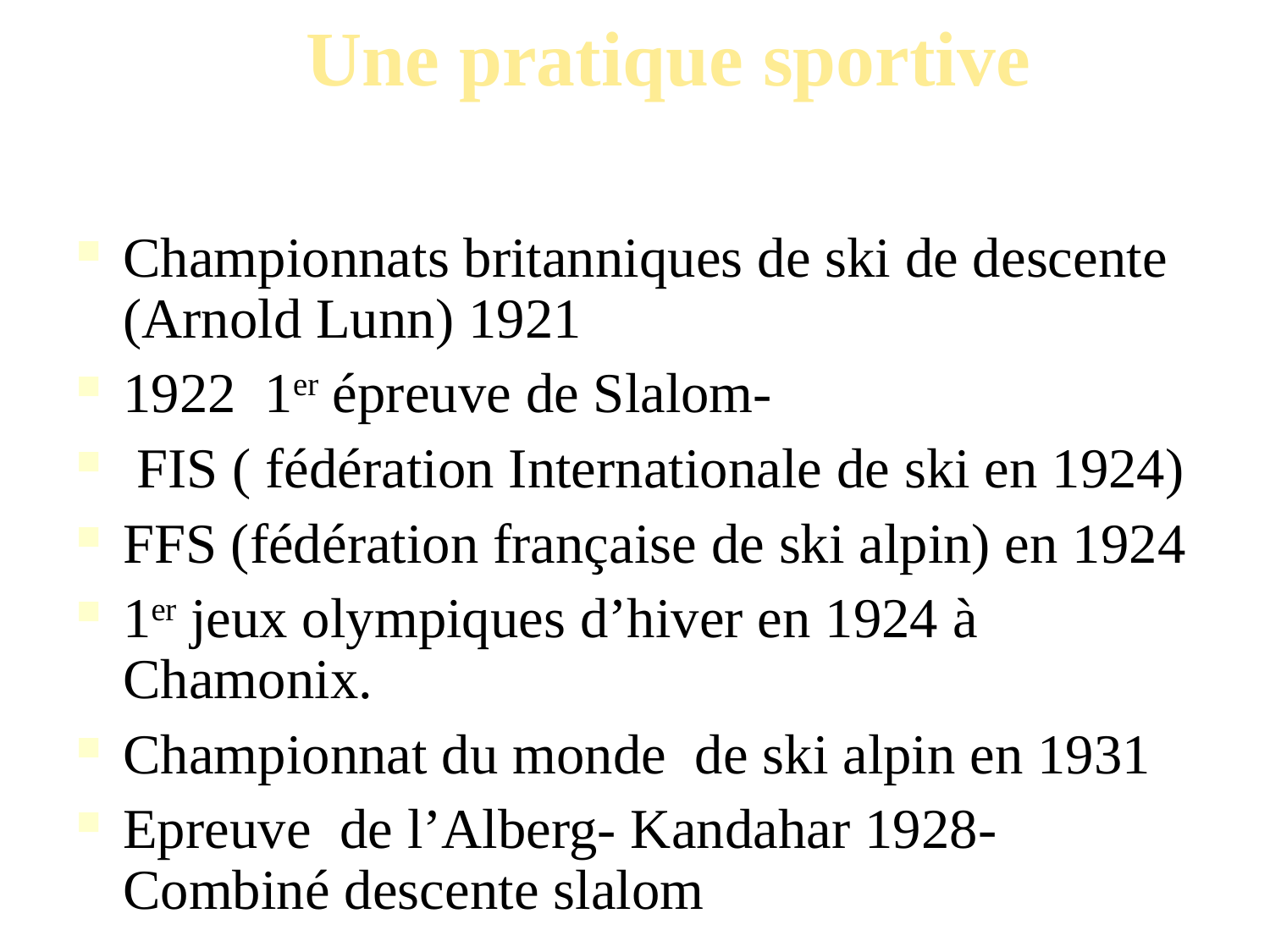

Une pratique sportive
Championnats britanniques de ski de descente  (Arnold Lunn) 1921
1922  1er épreuve de Slalom-
 FIS ( fédération Internationale de ski en 1924)
FFS (fédération française de ski alpin) en 1924
1er jeux olympiques d’hiver en 1924 à Chamonix.
Championnat du monde  de ski alpin en 1931
Epreuve  de l’Alberg- Kandahar 1928- Combiné descente slalom